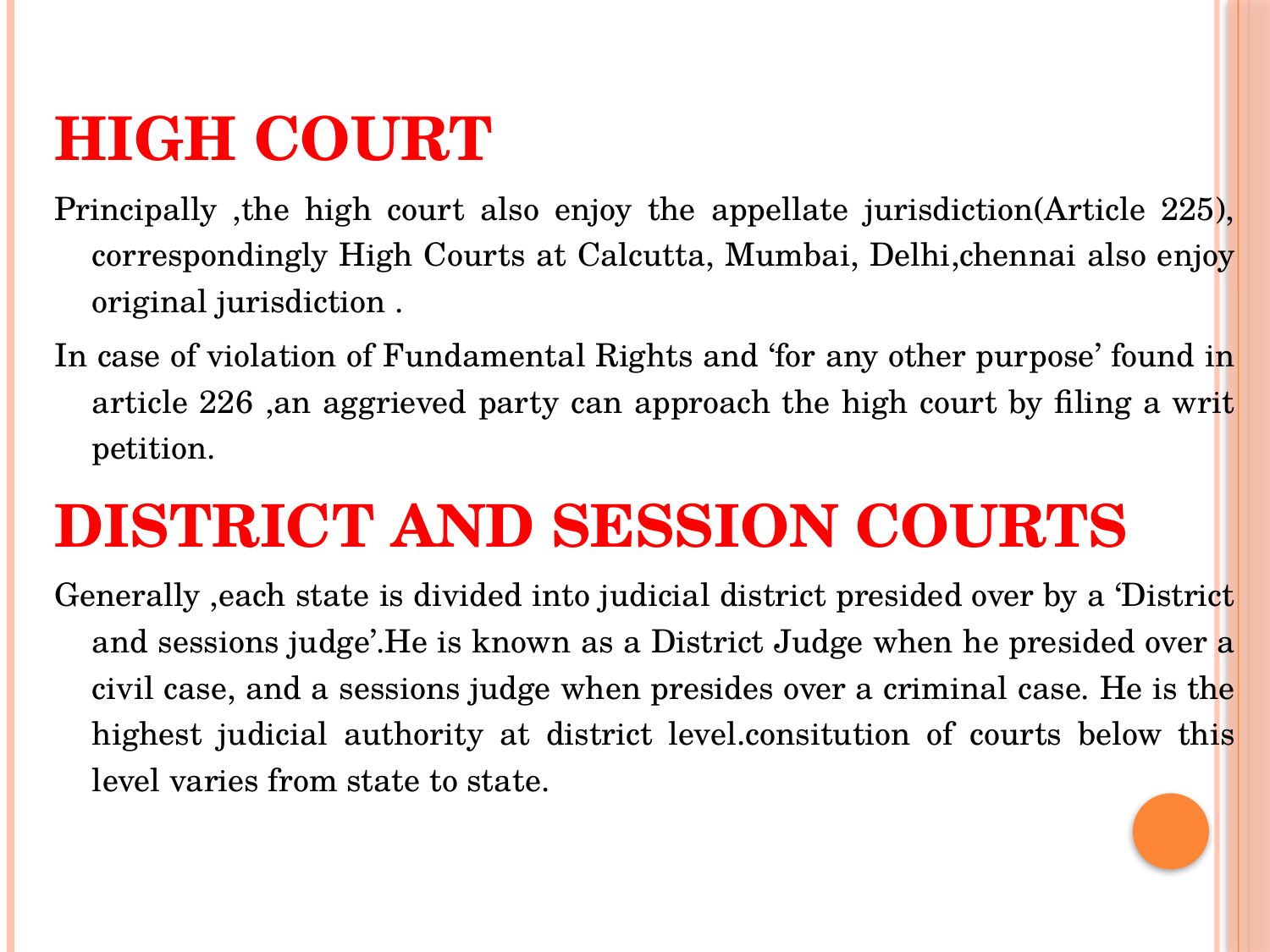

HIGH COURT
Principally ,the high court also enjoy the appellate jurisdiction(Article 225), correspondingly High Courts at Calcutta, Mumbai, Delhi,chennai also enjoy original jurisdiction .
In case of violation of Fundamental Rights and ‘for any other purpose’ found in article 226 ,an aggrieved party can approach the high court by filing a writ petition.
DISTRICT AND SESSION COURTS
Generally ,each state is divided into judicial district presided over by a ‘District and sessions judge’.He is known as a District Judge when he presided over a civil case, and a sessions judge when presides over a criminal case. He is the highest judicial authority at district level.consitution of courts below this level varies from state to state.